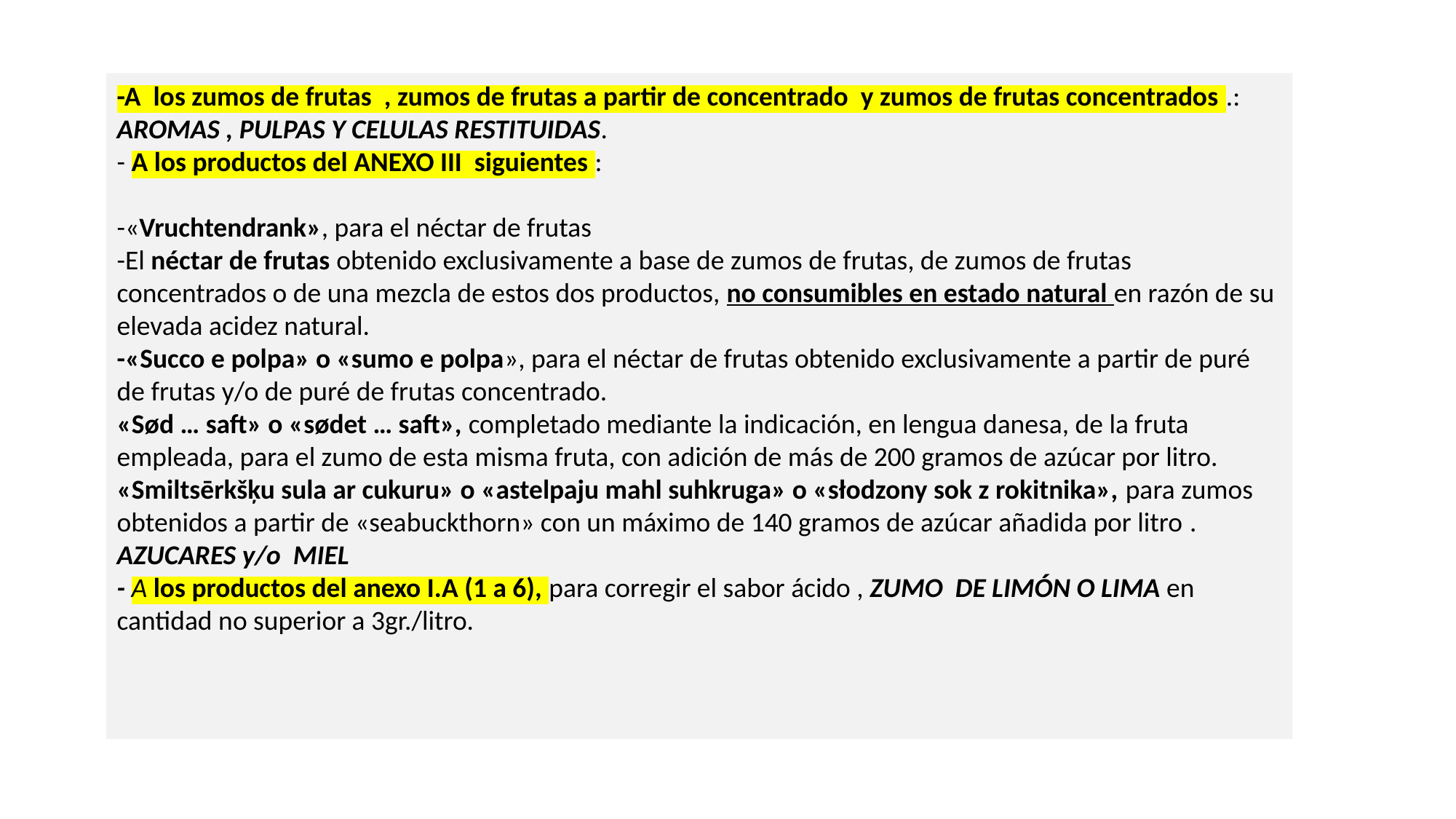

-A  los zumos de frutas  , zumos de frutas a partir de concentrado  y zumos de frutas concentrados .:
AROMAS , PULPAS Y CELULAS RESTITUIDAS.
- A los productos del ANEXO III  siguientes :

-«Vruchtendrank», para el néctar de frutas
-El néctar de frutas obtenido exclusivamente a base de zumos de frutas, de zumos de frutas concentrados o de una mezcla de estos dos productos, no consumibles en estado natural en razón de su elevada acidez natural.
-«Succo e polpa» o «sumo e polpa», para el néctar de frutas obtenido exclusivamente a partir de puré de frutas y/o de puré de frutas concentrado.
«Sød … saft» o «sødet … saft», completado mediante la indicación, en lengua danesa, de la fruta empleada, para el zumo de esta misma fruta, con adición de más de 200 gramos de azúcar por litro.
«Smiltsērkšķu sula ar cukuru» o «astelpaju mahl suhkruga» o «słodzony sok z rokitnika», para zumos obtenidos a partir de «seabuckthorn» con un máximo de 140 gramos de azúcar añadida por litro .
AZUCARES y/o  MIEL
- A los productos del anexo I.A (1 a 6), para corregir el sabor ácido , ZUMO  DE LIMÓN O LIMA en cantidad no superior a 3gr./litro.